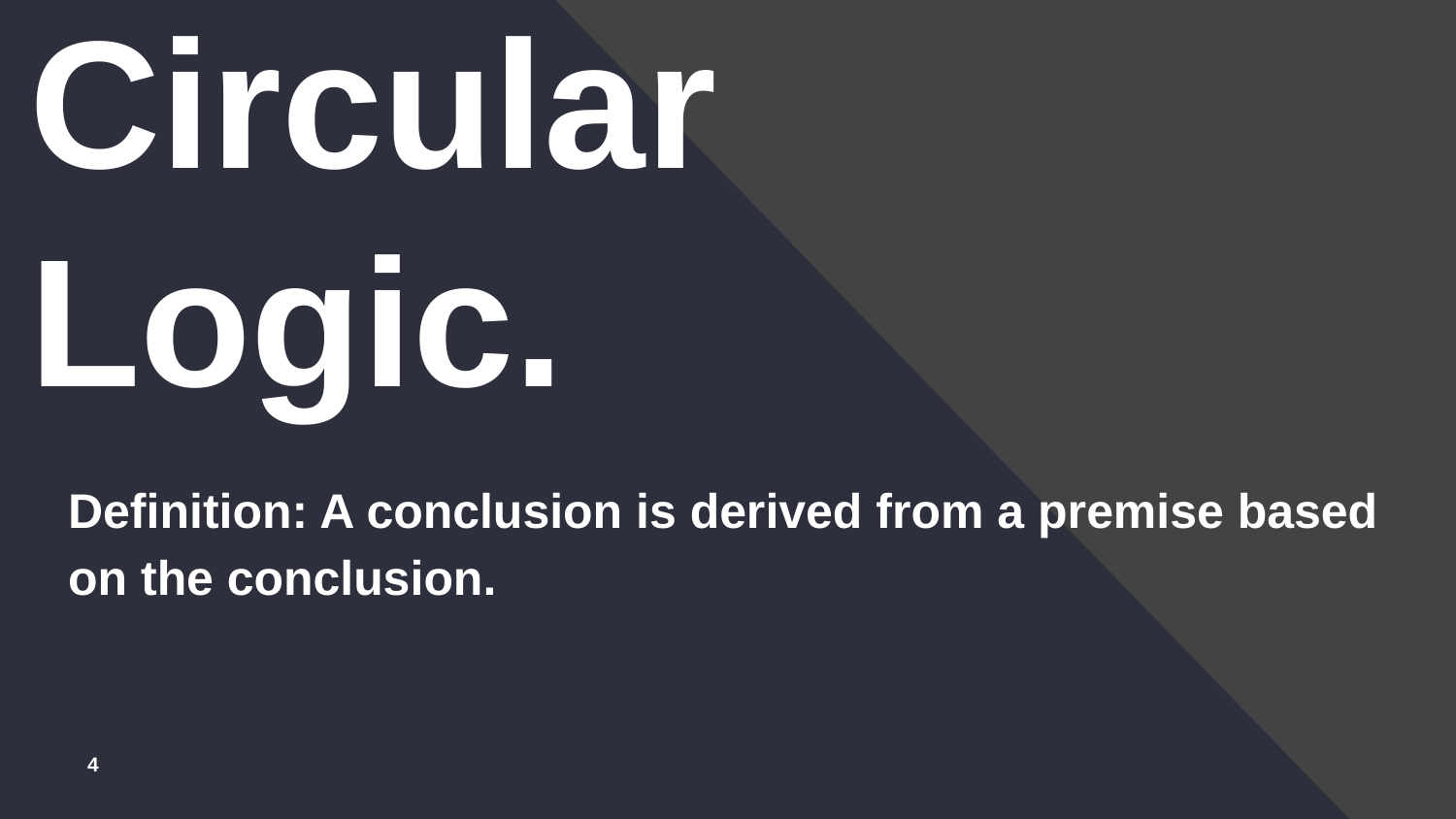

# Circular Logic.
Definition: A conclusion is derived from a premise based on the conclusion.
4